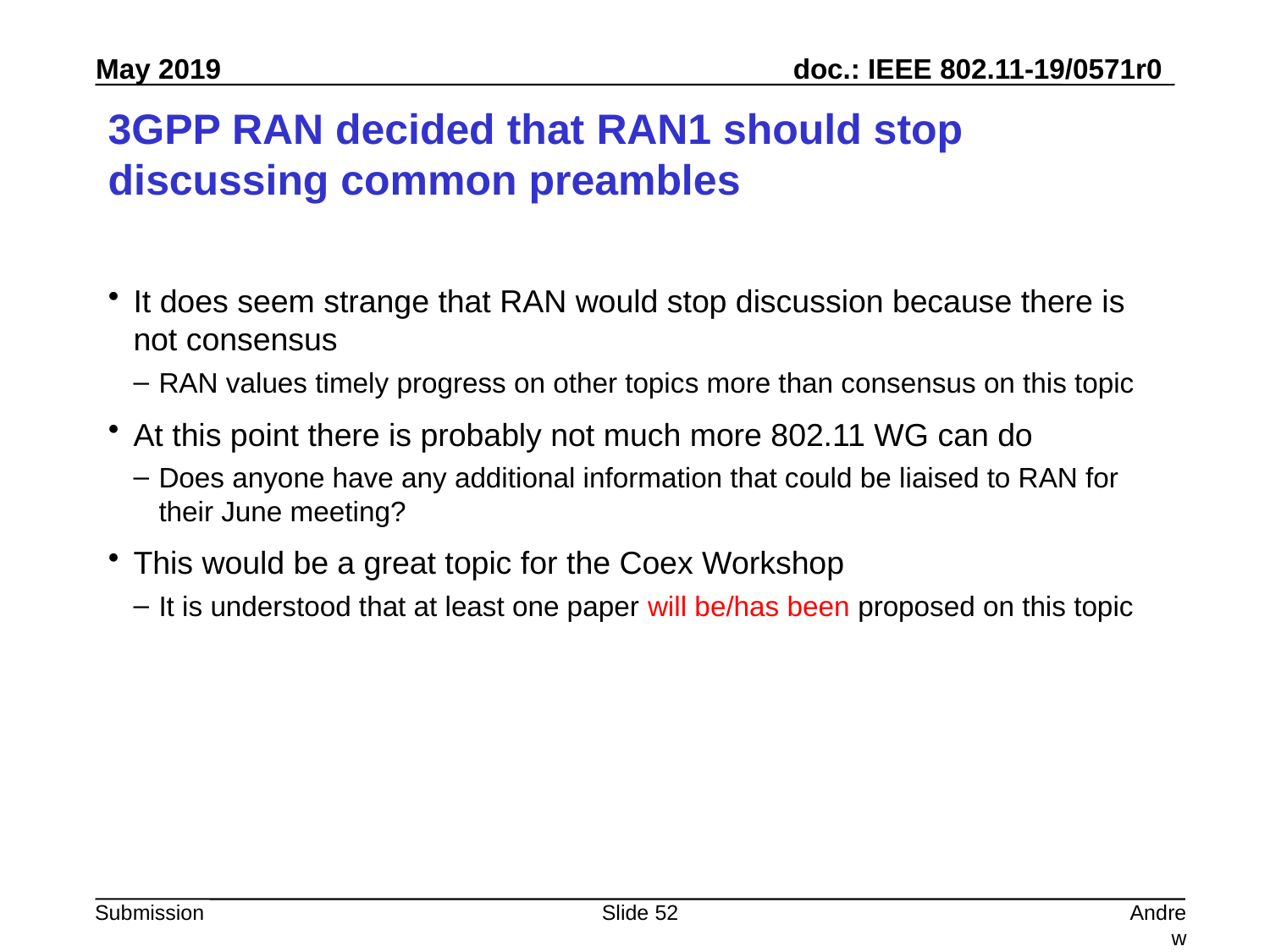

# 3GPP RAN decided that RAN1 should stop discussing common preambles
It does seem strange that RAN would stop discussion because there is not consensus
RAN values timely progress on other topics more than consensus on this topic
At this point there is probably not much more 802.11 WG can do
Does anyone have any additional information that could be liaised to RAN for their June meeting?
This would be a great topic for the Coex Workshop
It is understood that at least one paper will be/has been proposed on this topic
Slide 52
Andrew Myles, Cisco